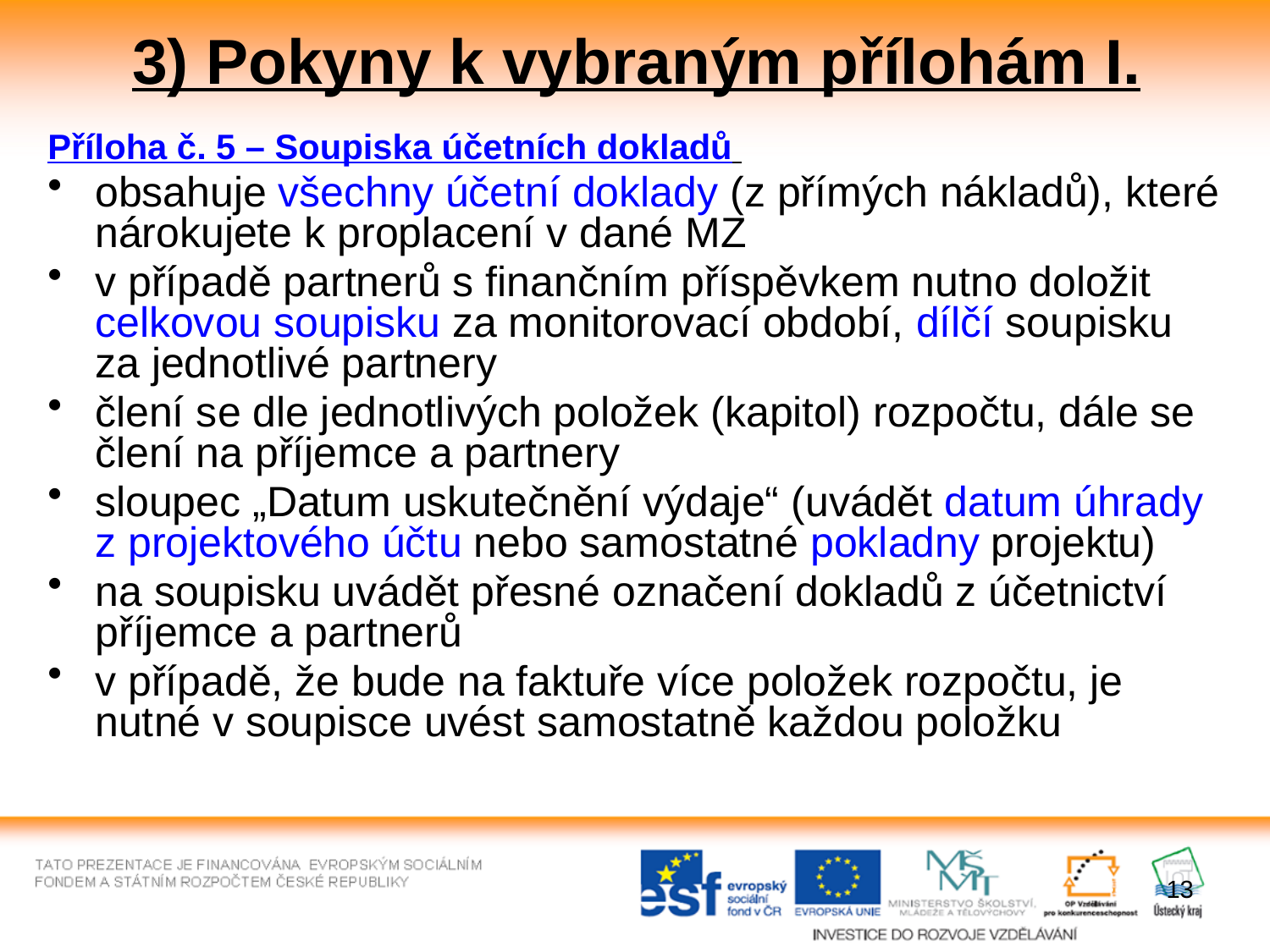

# 3) Pokyny k vybraným přílohám I.
Příloha č. 5 – Soupiska účetních dokladů
obsahuje všechny účetní doklady (z přímých nákladů), které nárokujete k proplacení v dané MZ
v případě partnerů s finančním příspěvkem nutno doložit celkovou soupisku za monitorovací období, dílčí soupisku
za jednotlivé partnery
člení se dle jednotlivých položek (kapitol) rozpočtu, dále se člení na příjemce a partnery
sloupec „Datum uskutečnění výdaje“ (uvádět datum úhrady z projektového účtu nebo samostatné pokladny projektu)
na soupisku uvádět přesné označení dokladů z účetnictví příjemce a partnerů
v případě, že bude na faktuře více položek rozpočtu, je nutné v soupisce uvést samostatně každou položku
13